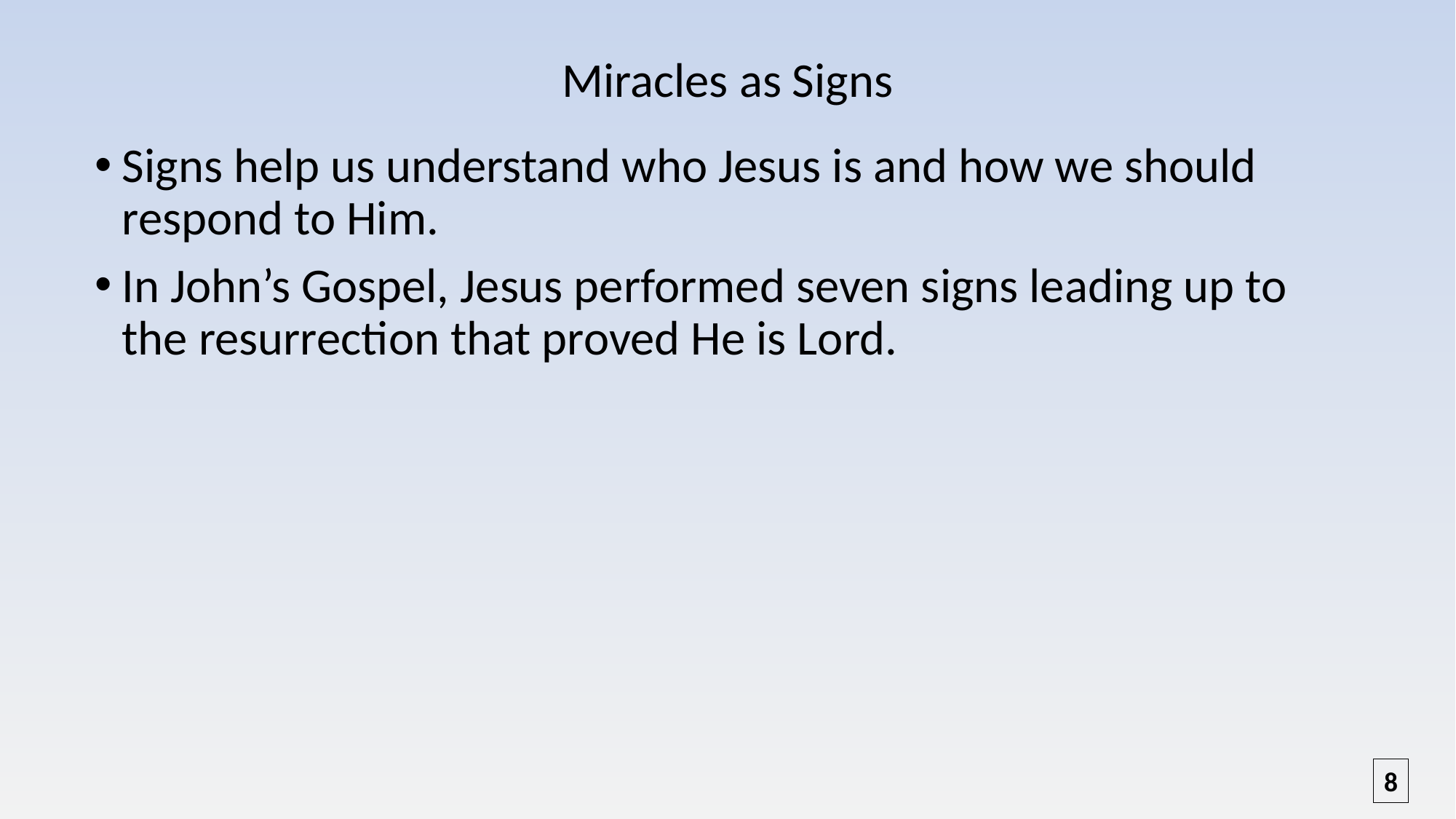

# Miracles as Signs
Signs help us understand who Jesus is and how we should respond to Him.
In John’s Gospel, Jesus performed seven signs leading up to the resurrection that proved He is Lord.
8